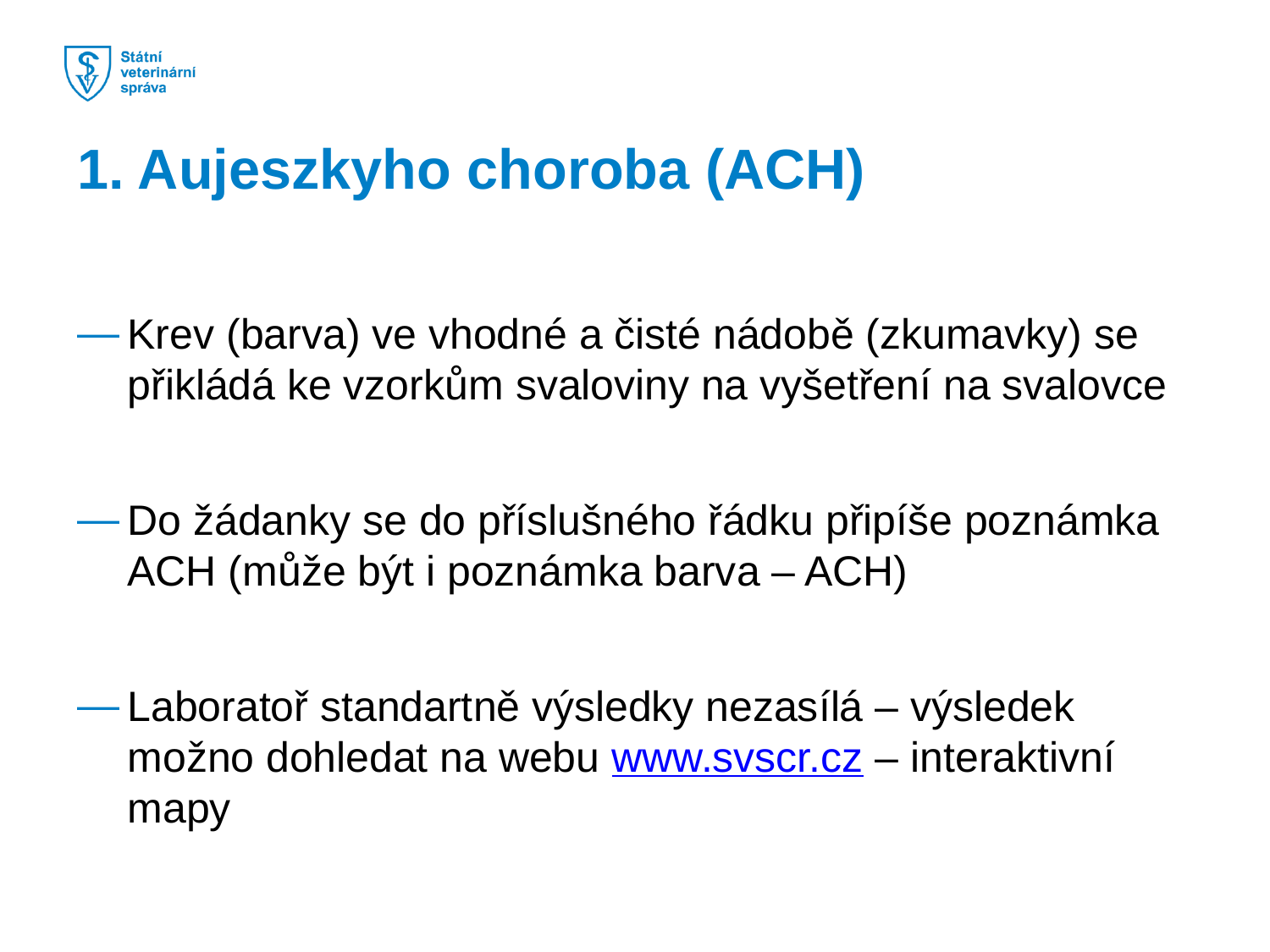

1. Aujeszkyho choroba (ACH)

Krev (barva) ve vhodné a čisté nádobě (zkumavky) se přikládá ke vzorkům svaloviny na vyšetření na svalovce
Do žádanky se do příslušného řádku připíše poznámka ACH (může být i poznámka barva – ACH)
Laboratoř standartně výsledky nezasílá – výsledek možno dohledat na webu www.svscr.cz – interaktivní mapy